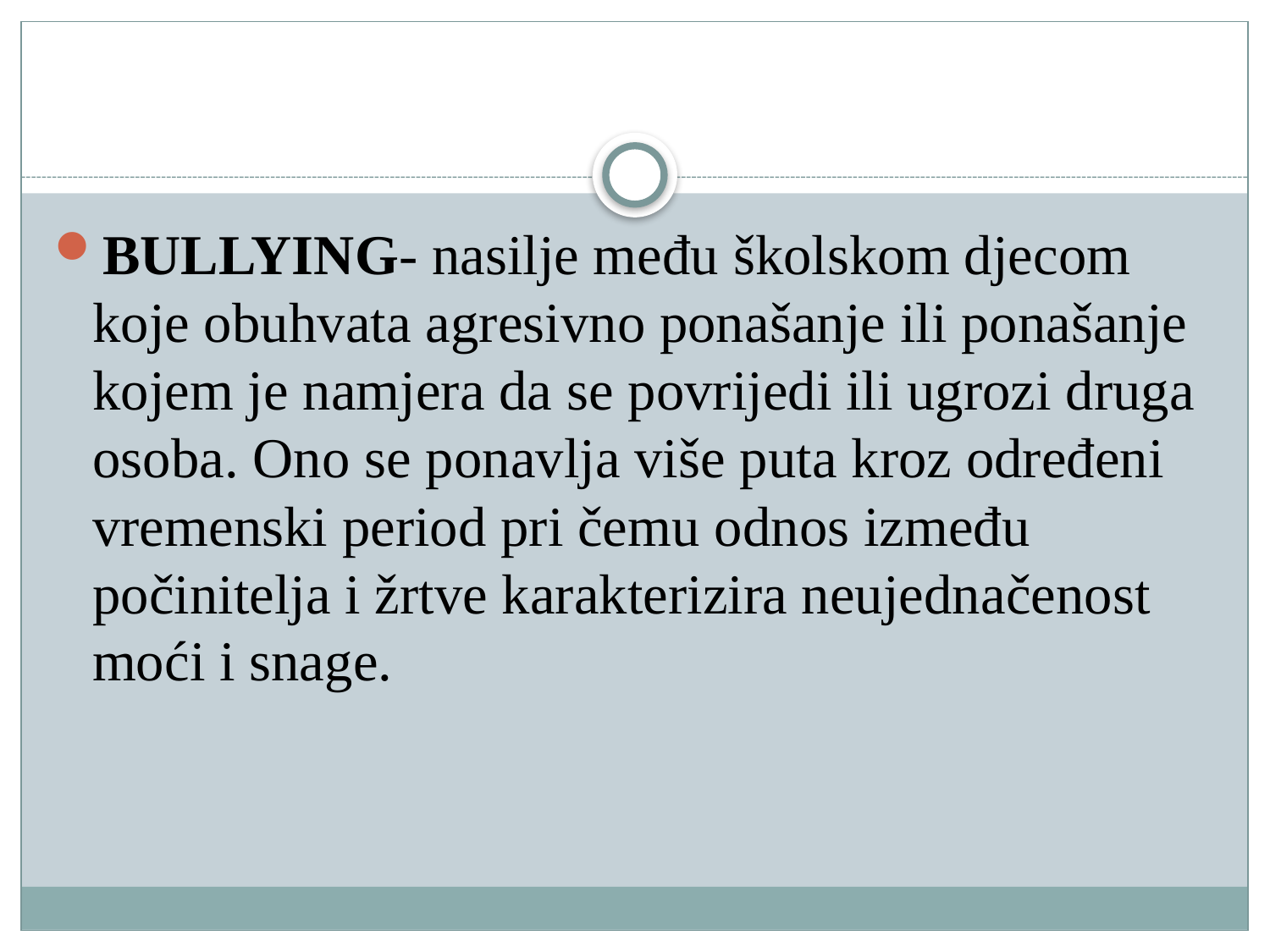

#
BULLYING- nasilje među školskom djecom koje obuhvata agresivno ponašanje ili ponašanje kojem je namjera da se povrijedi ili ugrozi druga osoba. Ono se ponavlja više puta kroz određeni vremenski period pri čemu odnos između počinitelja i žrtve karakterizira neujednačenost moći i snage.